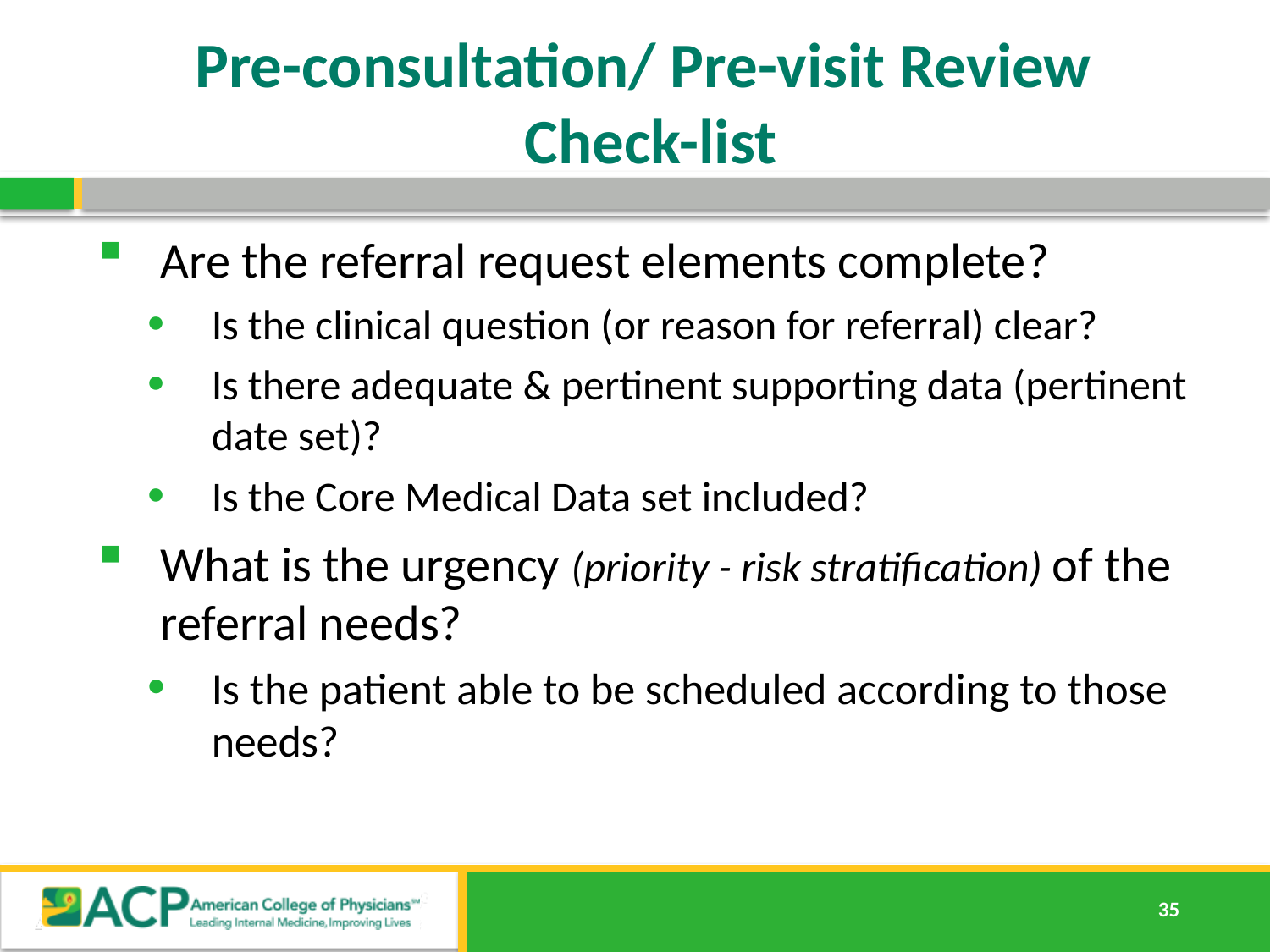

# Pre-consultation/ Pre-visit Review Check-list
Are the referral request elements complete?
Is the clinical question (or reason for referral) clear?
Is there adequate & pertinent supporting data (pertinent date set)?
Is the Core Medical Data set included?
What is the urgency (priority - risk stratification) of the referral needs?
Is the patient able to be scheduled according to those needs?